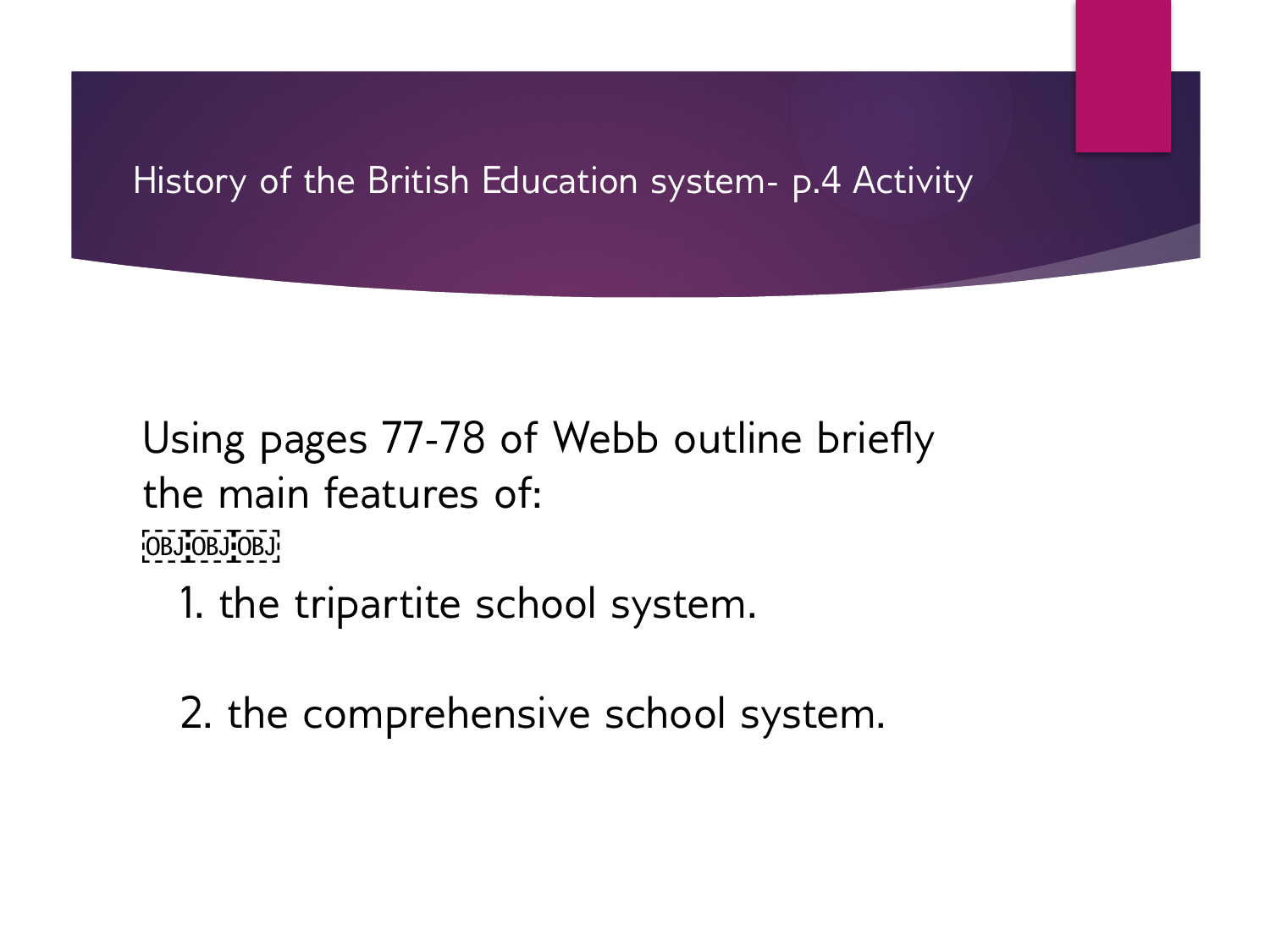

# History of the British Education system- p.4 Activity

Using pages 77-78 of Webb outline briefly the main features of:
￼￼￼
1. the tripartite school system.

2. the comprehensive school system.